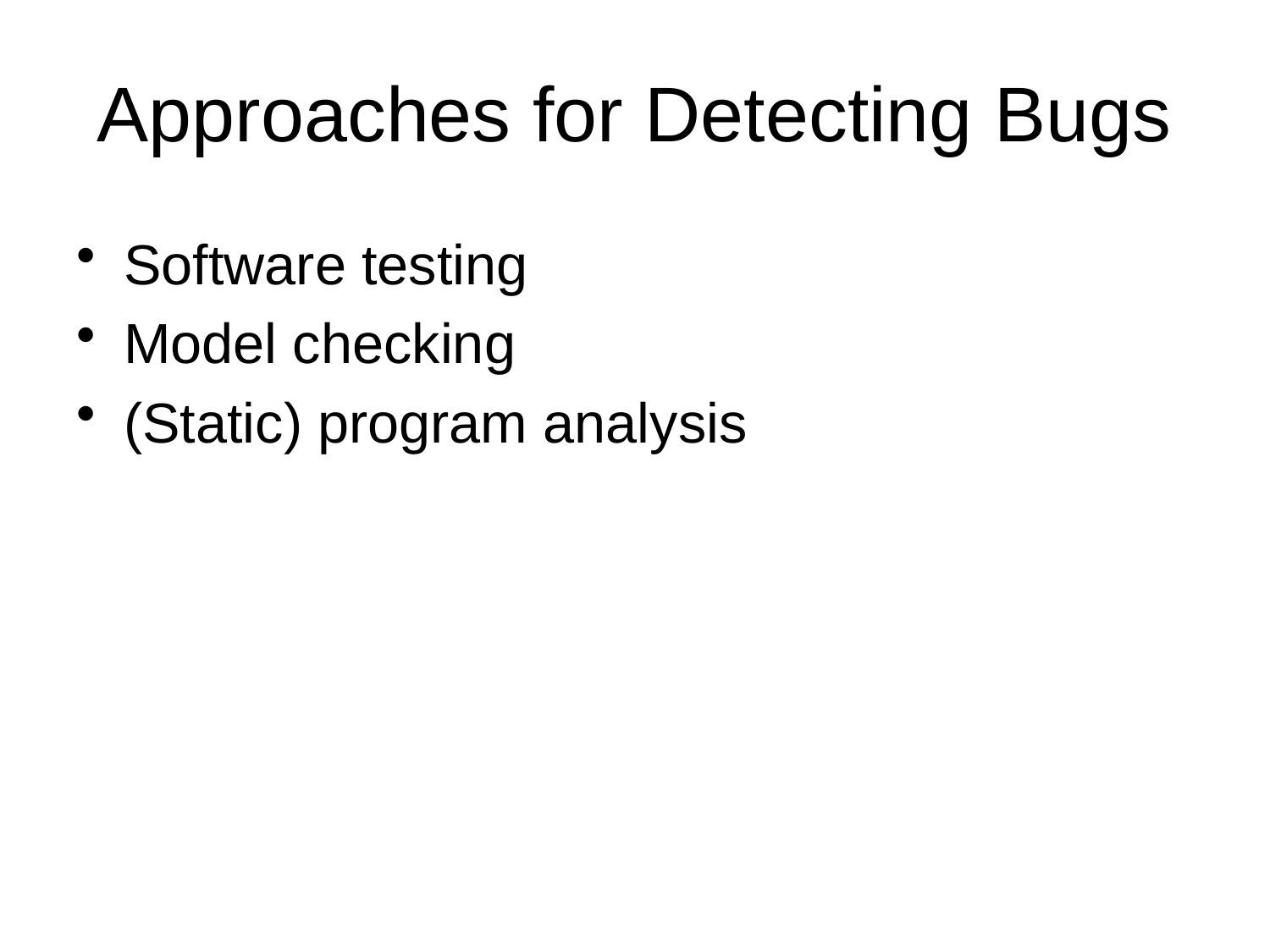

# Approaches for Detecting Bugs
Software testing
Model checking
(Static) program analysis